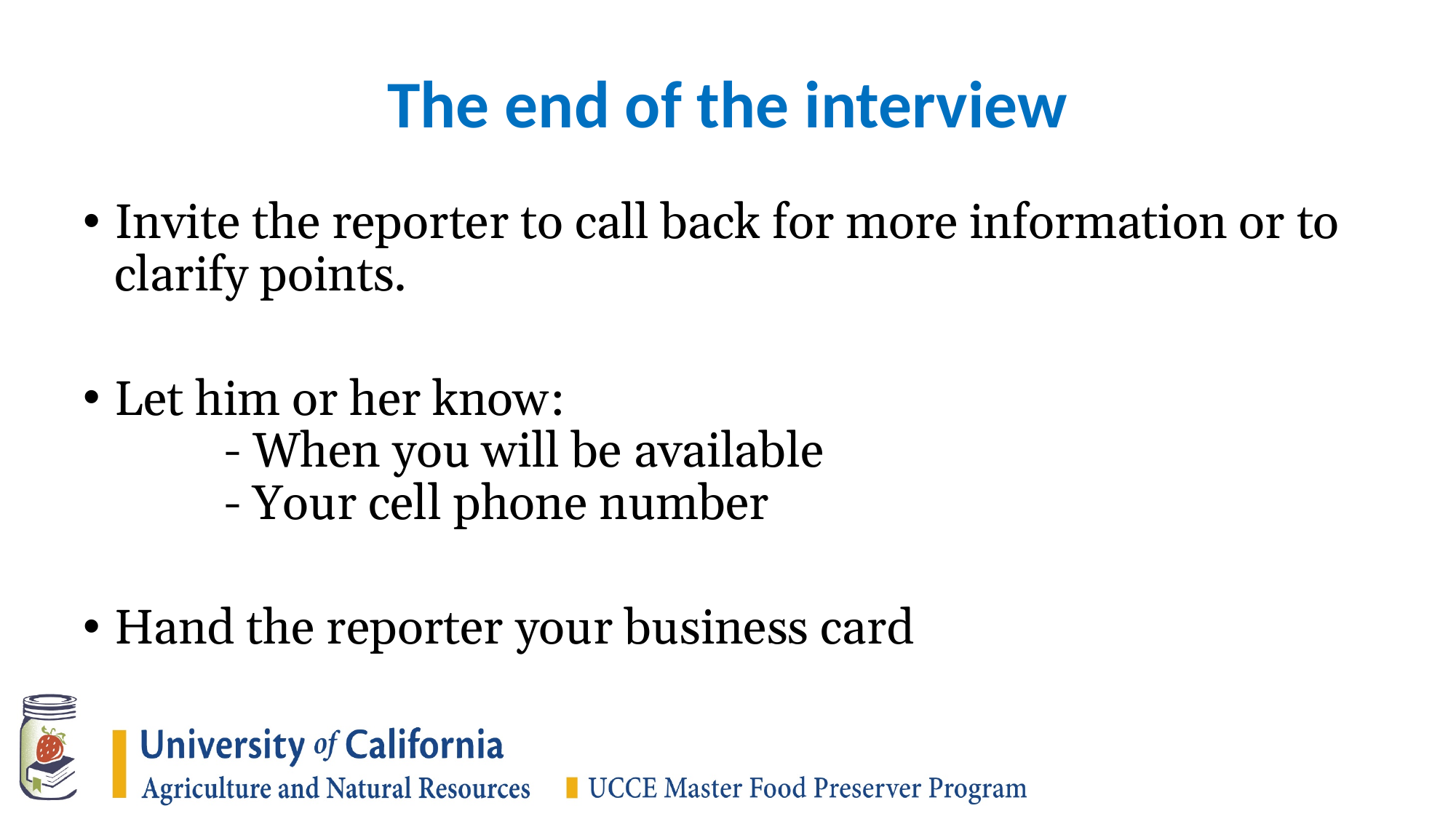

# The end of the interview
Invite the reporter to call back for more information or to clarify points.

Let him or her know:
	- When you will be available
	- Your cell phone number

Hand the reporter your business card